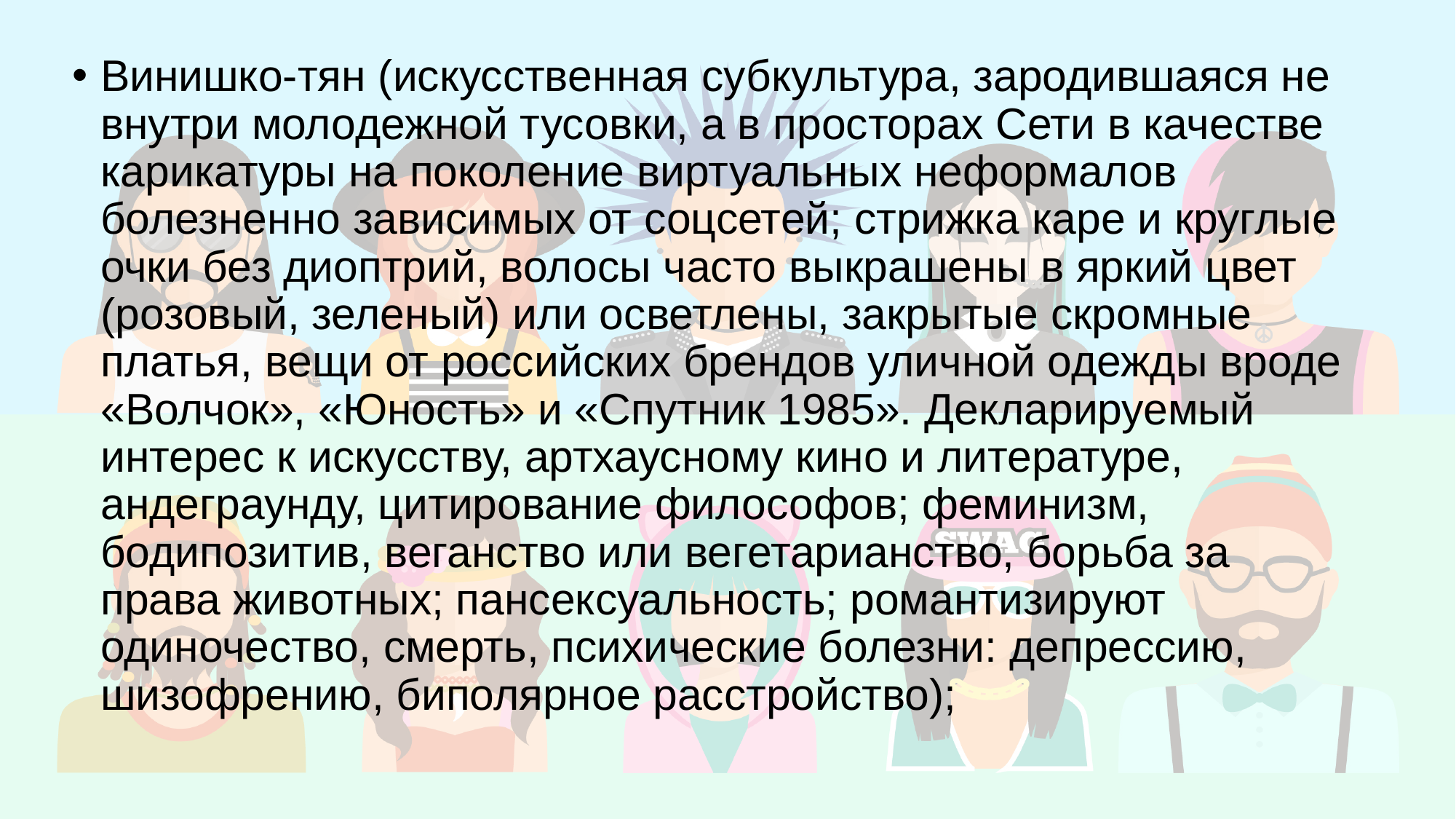

Винишко-тян (искусственная субкультура, зародившаяся не внутри молодежной тусовки, а в просторах Сети в качестве карикатуры на поколение виртуальных неформалов болезненно зависимых от соцсетей; стрижка каре и круглые очки без диоптрий, волосы часто выкрашены в яркий цвет (розовый, зеленый) или осветлены, закрытые скромные платья, вещи от российских брендов уличной одежды вроде «Волчок», «Юность» и «Спутник 1985». Декларируемый интерес к искусству, артхаусному кино и литературе, андеграунду, цитирование философов; феминизм, бодипозитив, веганство или вегетарианство, борьба за права животных; пансексуальность; романтизируют одиночество, смерть, психические болезни: депрессию, шизофрению, биполярное расстройство);